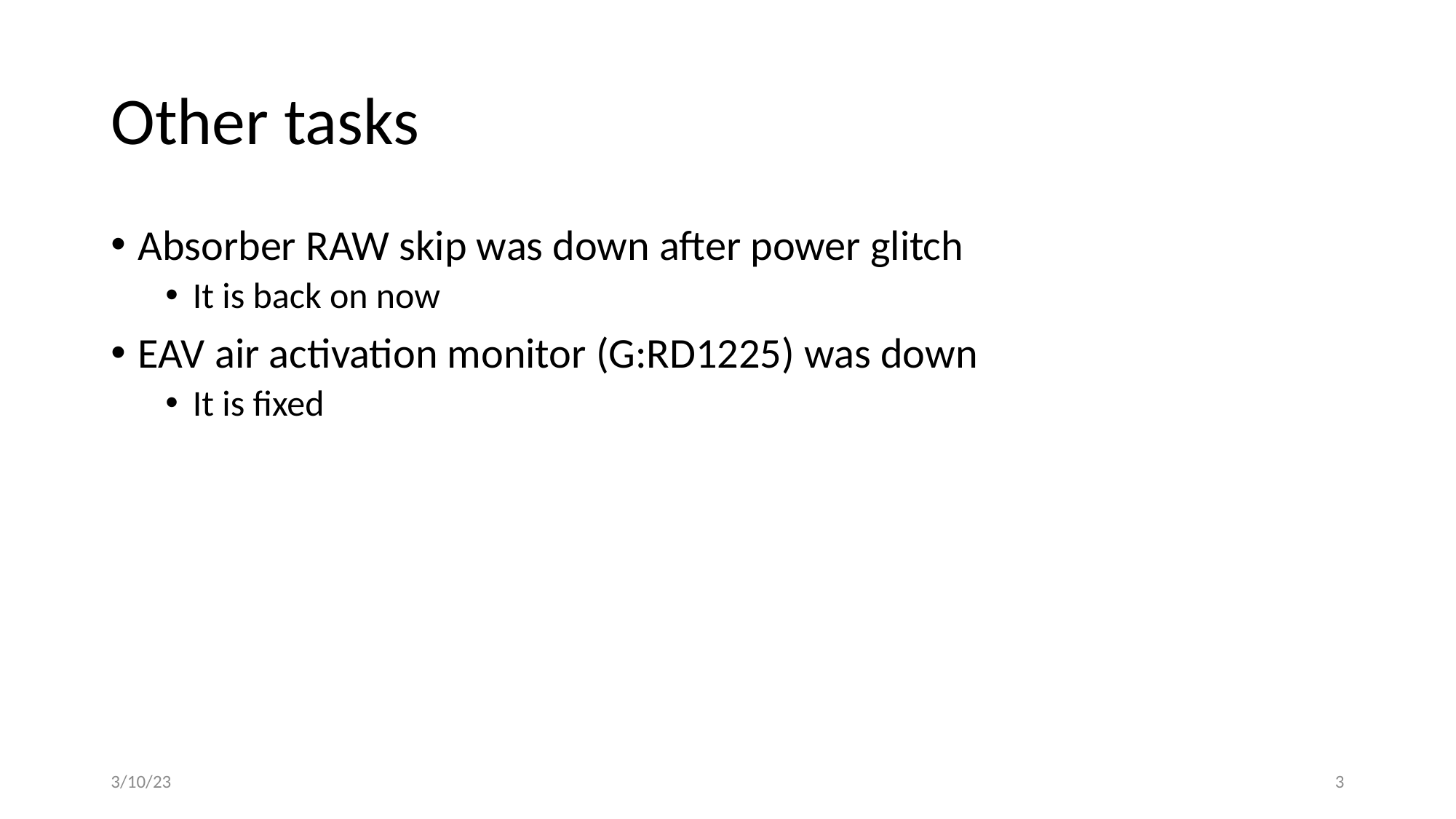

# Other tasks
Absorber RAW skip was down after power glitch
It is back on now
EAV air activation monitor (G:RD1225) was down
It is fixed
3/10/23
3